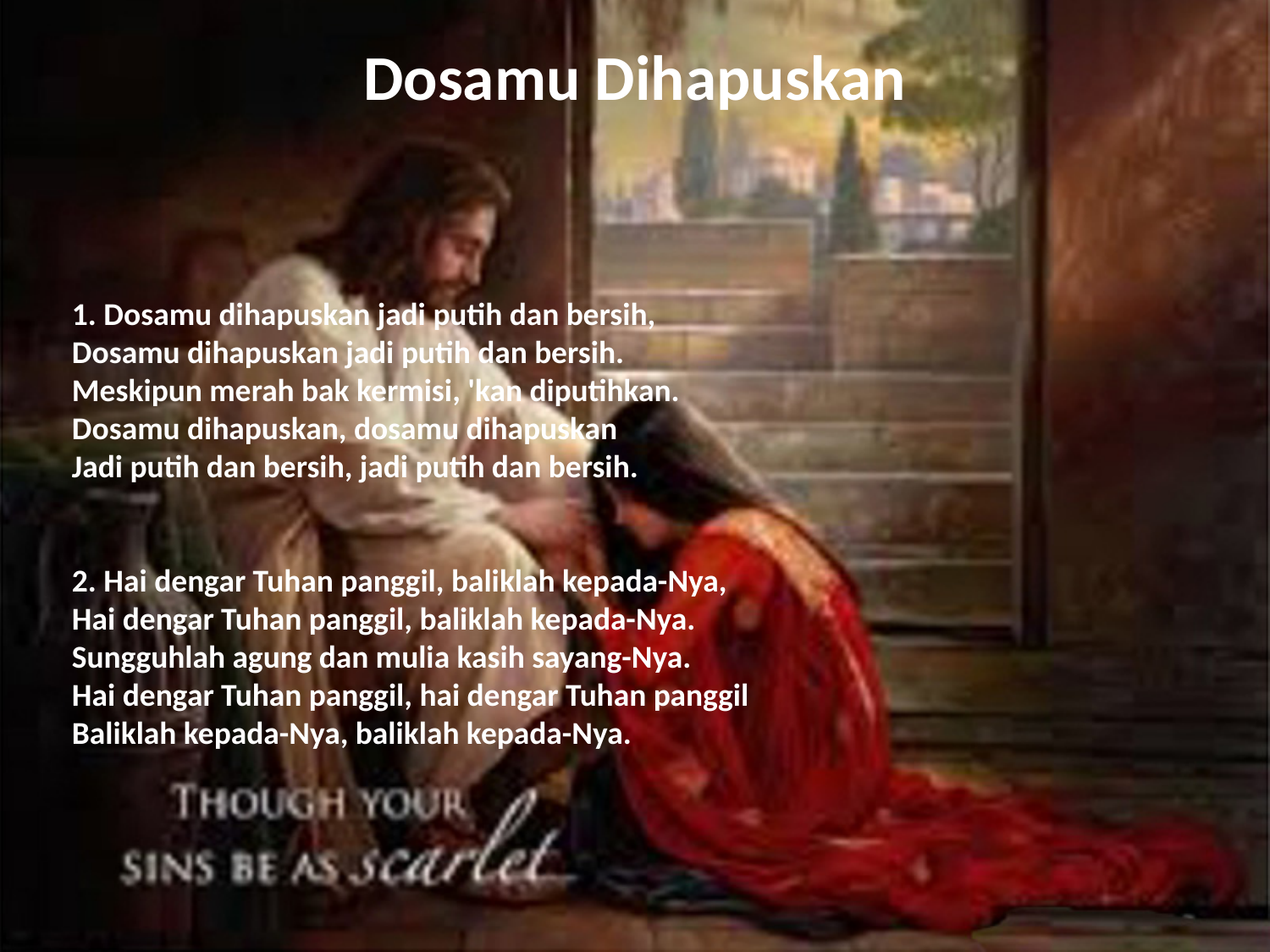

# Dosamu Dihapuskan
1. Dosamu dihapuskan jadi putih dan bersih,
Dosamu dihapuskan jadi putih dan bersih.
Meskipun merah bak kermisi, 'kan diputihkan.
Dosamu dihapuskan, dosamu dihapuskan
Jadi putih dan bersih, jadi putih dan bersih.

2. Hai dengar Tuhan panggil, baliklah kepada-Nya,
Hai dengar Tuhan panggil, baliklah kepada-Nya.
Sungguhlah agung dan mulia kasih sayang-Nya.
Hai dengar Tuhan panggil, hai dengar Tuhan panggil
Baliklah kepada-Nya, baliklah kepada-Nya.